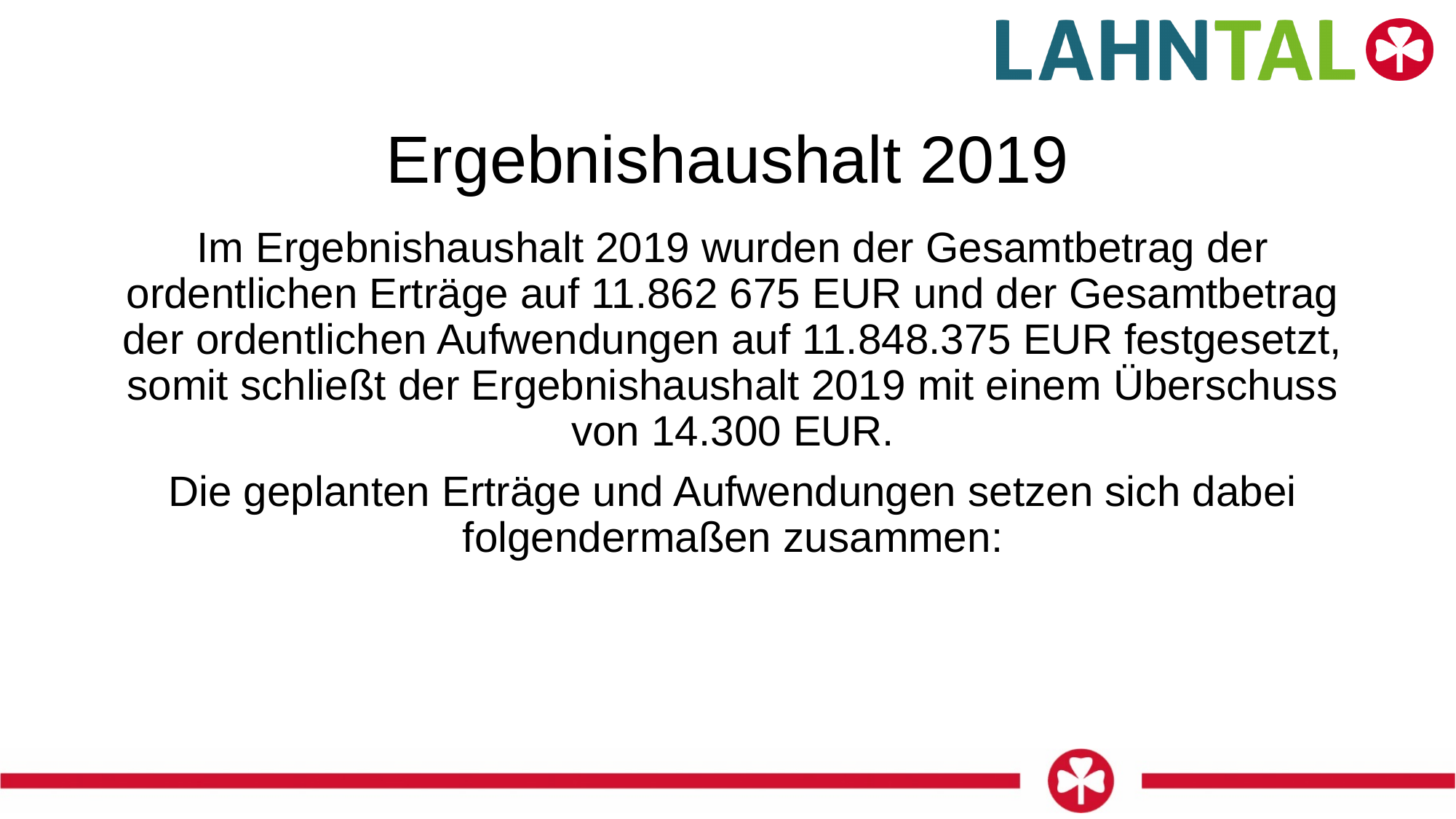

# Ergebnishaushalt 2019
Im Ergebnishaushalt 2019 wurden der Gesamtbetrag der ordentlichen Erträge auf 11.862 675 EUR und der Gesamtbetrag der ordentlichen Aufwendungen auf 11.848.375 EUR festgesetzt, somit schließt der Ergebnishaushalt 2019 mit einem Überschuss von 14.300 EUR.
Die geplanten Erträge und Aufwendungen setzen sich dabei folgendermaßen zusammen: